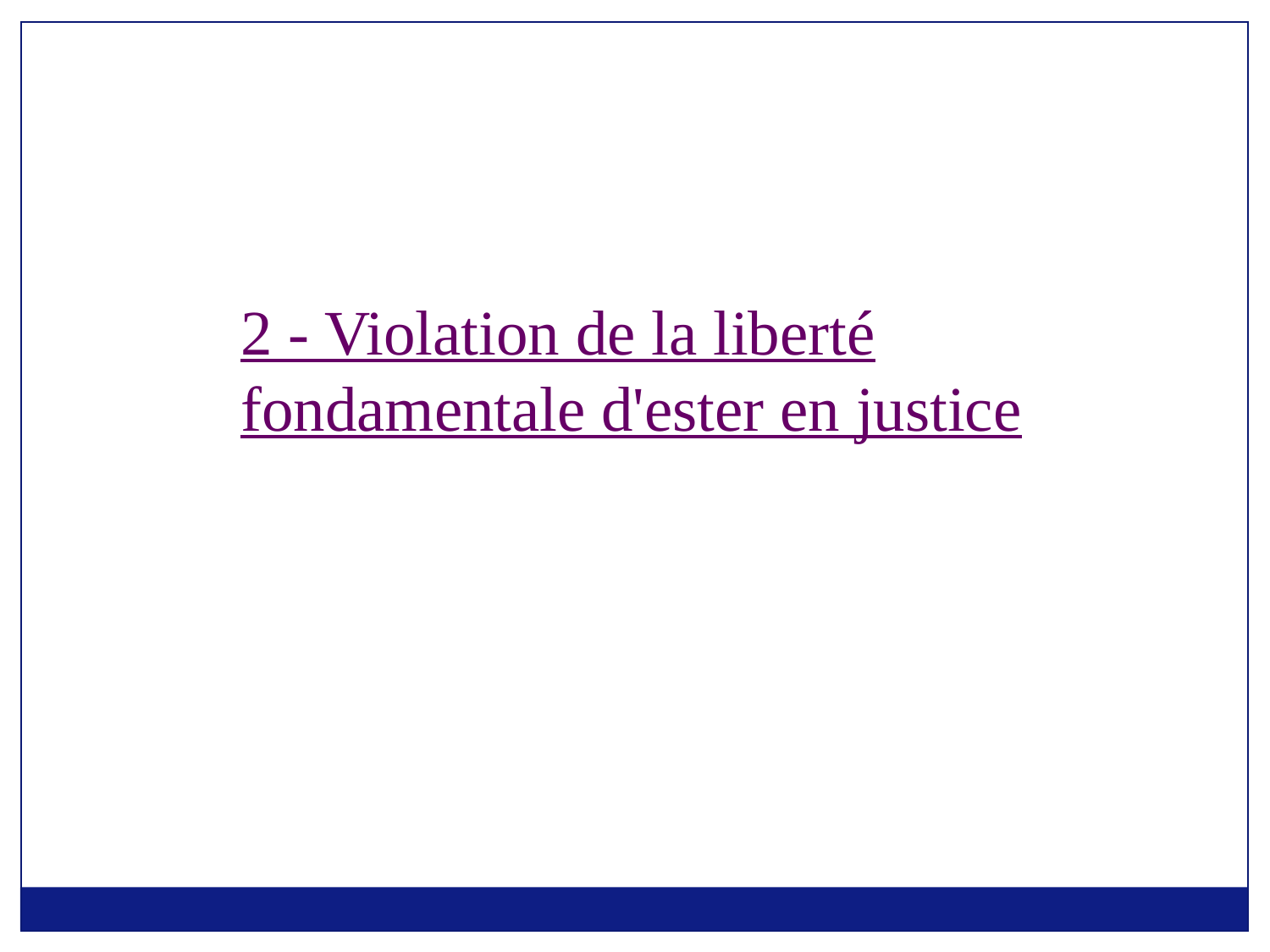

2 - Violation de la liberté fondamentale d'ester en justice